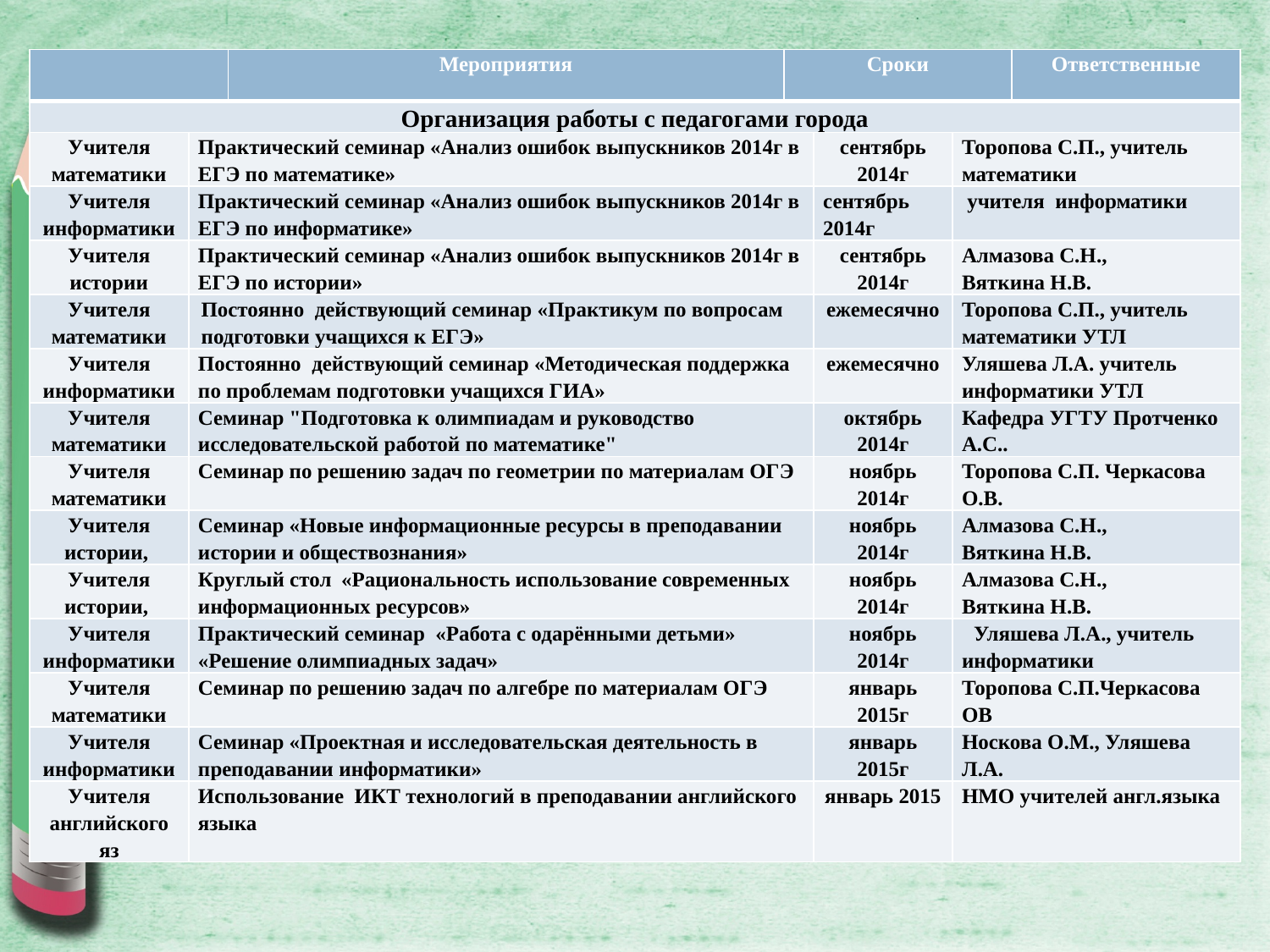

#
|  |  | Мероприятия | Сроки |  |  | Ответственные |
| --- | --- | --- | --- | --- | --- | --- |
| Организация работы с педагогами города |  |  |  |  |  |  |
| Учителя математики | Практический семинар «Анализ ошибок выпускников 2014г в ЕГЭ по математике» |  |  | сентябрь 2014г | Торопова С.П., учитель математики |  |
| Учителя информатики | Практический семинар «Анализ ошибок выпускников 2014г в ЕГЭ по информатике» |  |  | сентябрь 2014г | учителя информатики |  |
| Учителя истории | Практический семинар «Анализ ошибок выпускников 2014г в ЕГЭ по истории» |  |  | сентябрь 2014г | Алмазова С.Н., Вяткина Н.В. |  |
| Учителя математики | Постоянно действующий семинар «Практикум по вопросам подготовки учащихся к ЕГЭ» |  |  | ежемесячно | Торопова С.П., учитель математики УТЛ |  |
| Учителя информатики | Постоянно действующий семинар «Методическая поддержка по проблемам подготовки учащихся ГИА» |  |  | ежемесячно | Уляшева Л.А. учитель информатики УТЛ |  |
| Учителя математики | Семинар "Подготовка к олимпиадам и руководство исследовательской работой по математике" |  |  | октябрь 2014г | Кафедра УГТУ Протченко А.С.. |  |
| Учителя математики | Семинар по решению задач по геометрии по материалам ОГЭ |  |  | ноябрь 2014г | Торопова С.П. Черкасова О.В. |  |
| Учителя истории, | Семинар «Новые информационные ресурсы в преподавании истории и обществознания» |  |  | ноябрь 2014г | Алмазова С.Н., Вяткина Н.В. |  |
| Учителя истории, | Круглый стол «Рациональность использование современных информационных ресурсов» |  |  | ноябрь 2014г | Алмазова С.Н., Вяткина Н.В. |  |
| Учителя информатики | Практический семинар «Работа с одарёнными детьми» «Решение олимпиадных задач» |  |  | ноябрь 2014г | Уляшева Л.А., учитель информатики |  |
| Учителя математики | Семинар по решению задач по алгебре по материалам ОГЭ |  |  | январь 2015г | Торопова С.П.Черкасова ОВ |  |
| Учителя информатики | Семинар «Проектная и исследовательская деятельность в преподавании информатики» |  |  | январь 2015г | Носкова О.М., Уляшева Л.А. |  |
| Учителя английского яз | Использование ИКТ технологий в преподавании английского языка |  |  | январь 2015 | НМО учителей англ.языка |  |